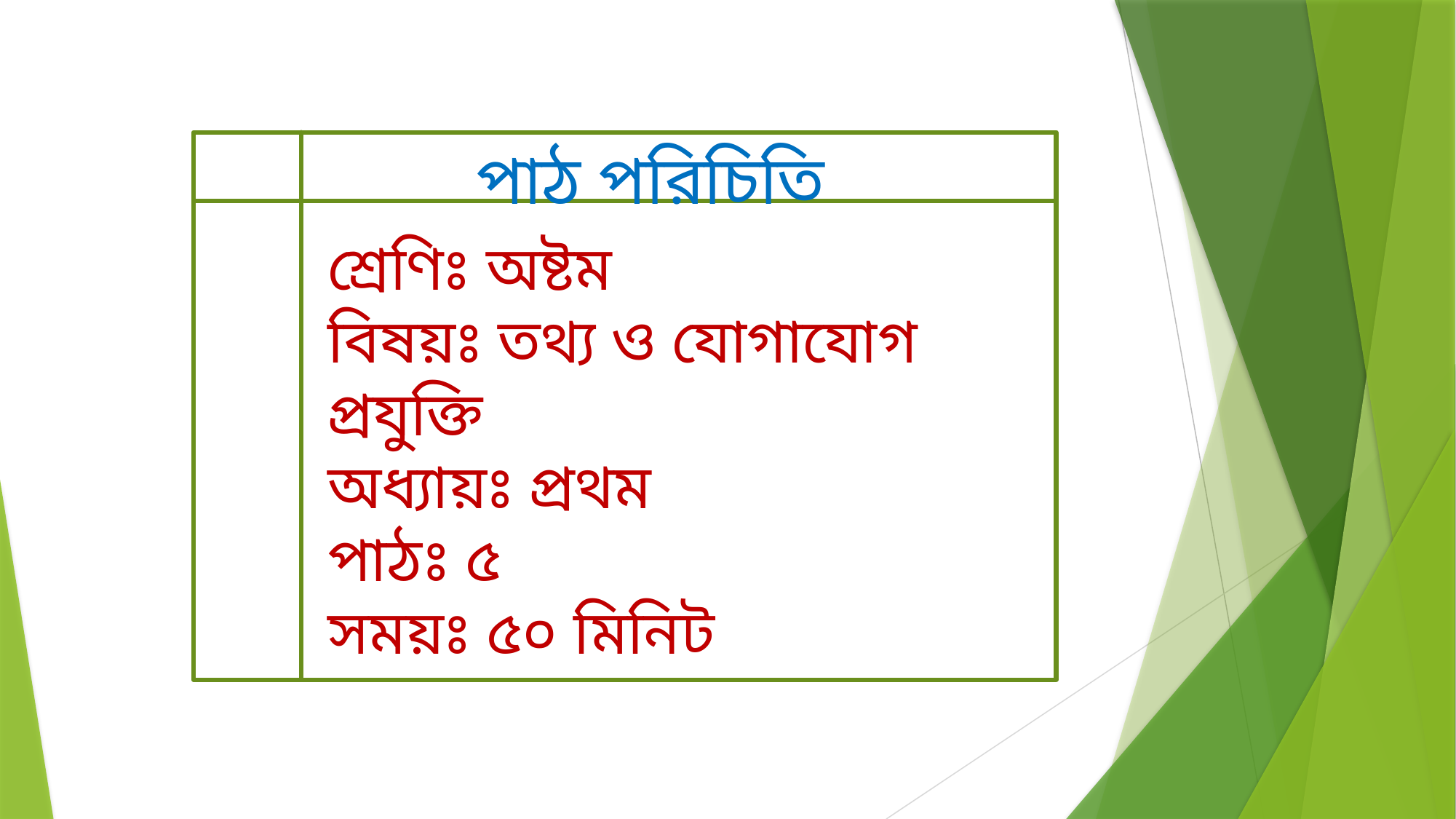

পাঠ পরিচিতি
শ্রেণিঃ অষ্টম
বিষয়ঃ তথ্য ও যোগাযোগ প্রযুক্তি
অধ্যায়ঃ প্রথম
পাঠঃ ৫
সময়ঃ ৫০ মিনিট